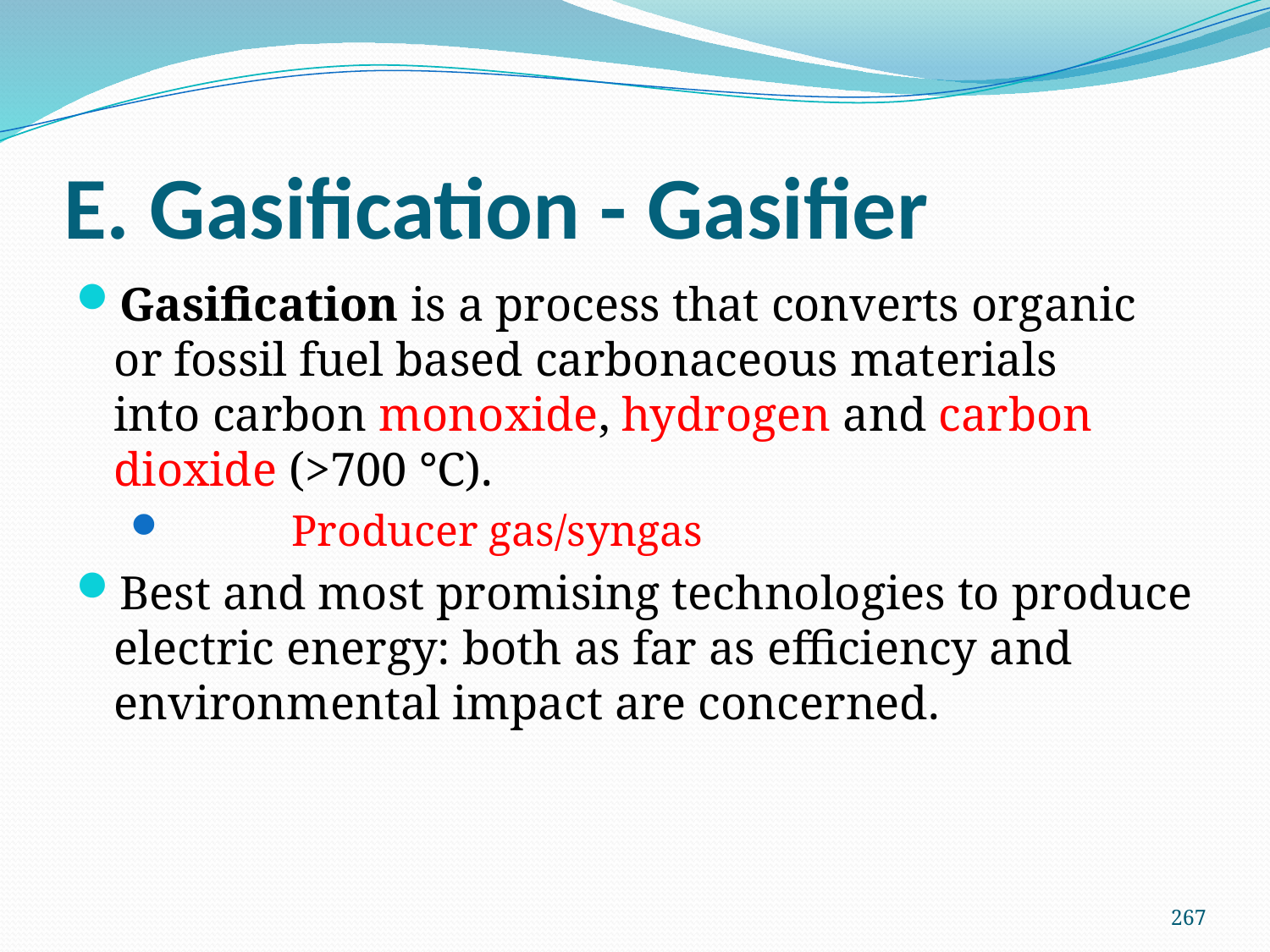

# E. Gasification - Gasifier
Gasification is a process that converts organic or fossil fuel based carbonaceous materials into carbon monoxide, hydrogen and carbon dioxide (>700 °C).
	Producer gas/syngas
Best and most promising technologies to produce electric energy: both as far as efficiency and environmental impact are concerned.
267